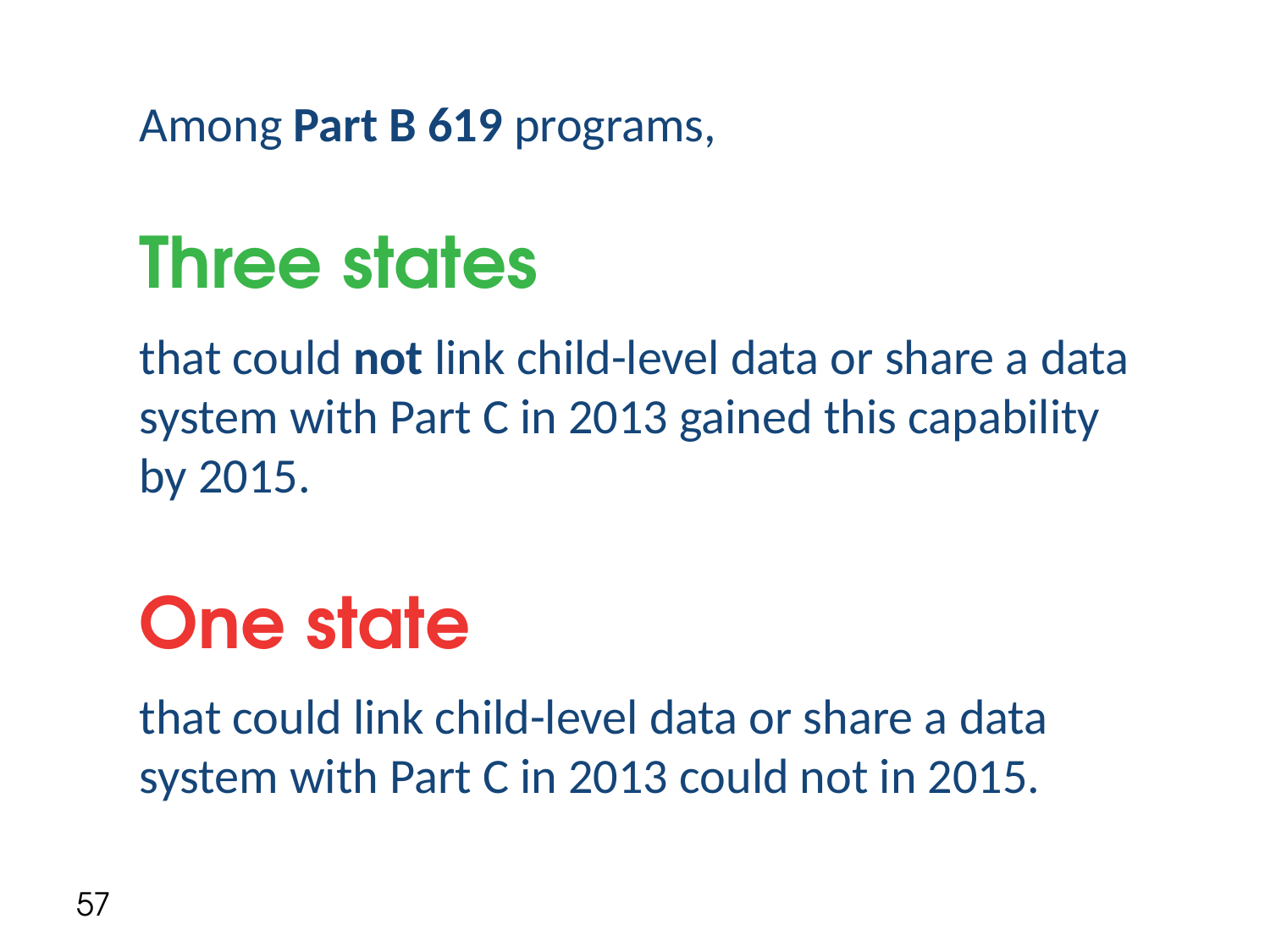

Among Part B 619 programs,
Three states
that could not link child-level data or share a data system with Part C in 2013 gained this capability by 2015.
One state
that could link child-level data or share a data system with Part C in 2013 could not in 2015.
57